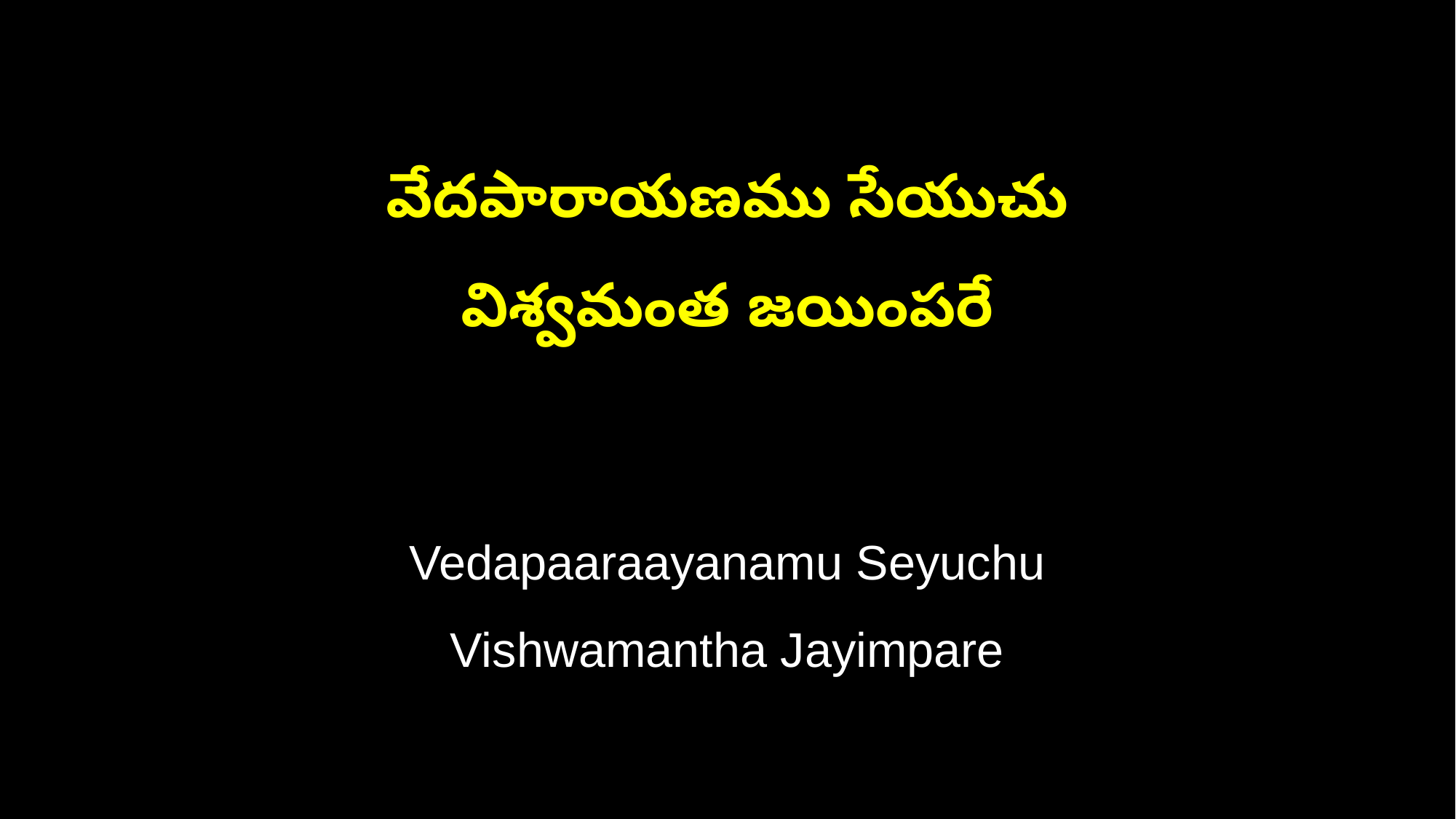

వేదపారాయణము సేయుచు
విశ్వమంత జయింపరే
Vedapaaraayanamu Seyuchu
Vishwamantha Jayimpare